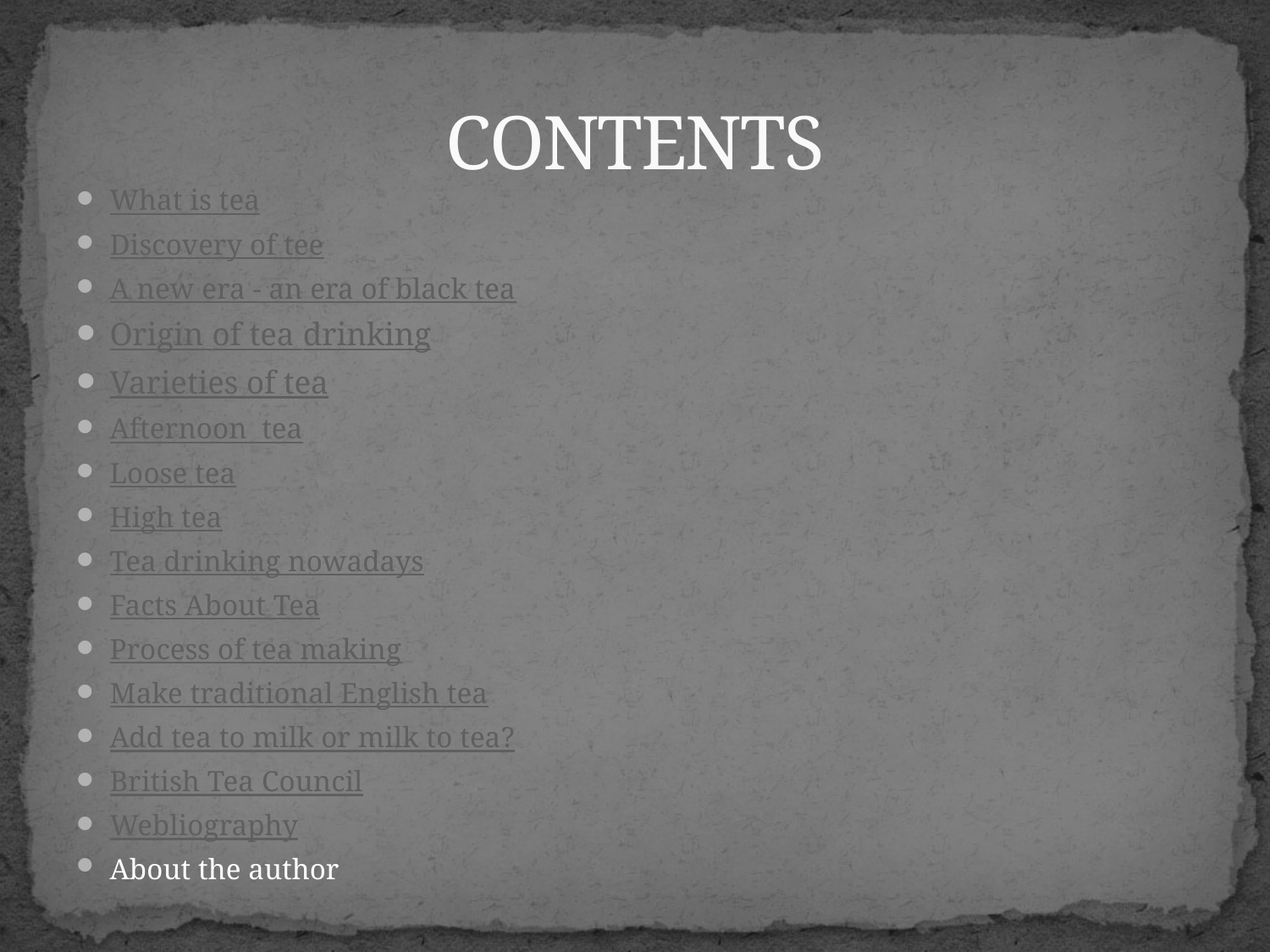

# CONTENTS
What is tea
Discovery of tee
A new era - an era of black tea
Origin of tea drinking
Varieties of tea
Afternoon  tea
Loose tea
High tea
Tea drinking nowadays
Facts About Tea
Process of tea making
Make traditional English tea
Add tea to milk or milk to tea?
British Tea Council
Webliography
About the author